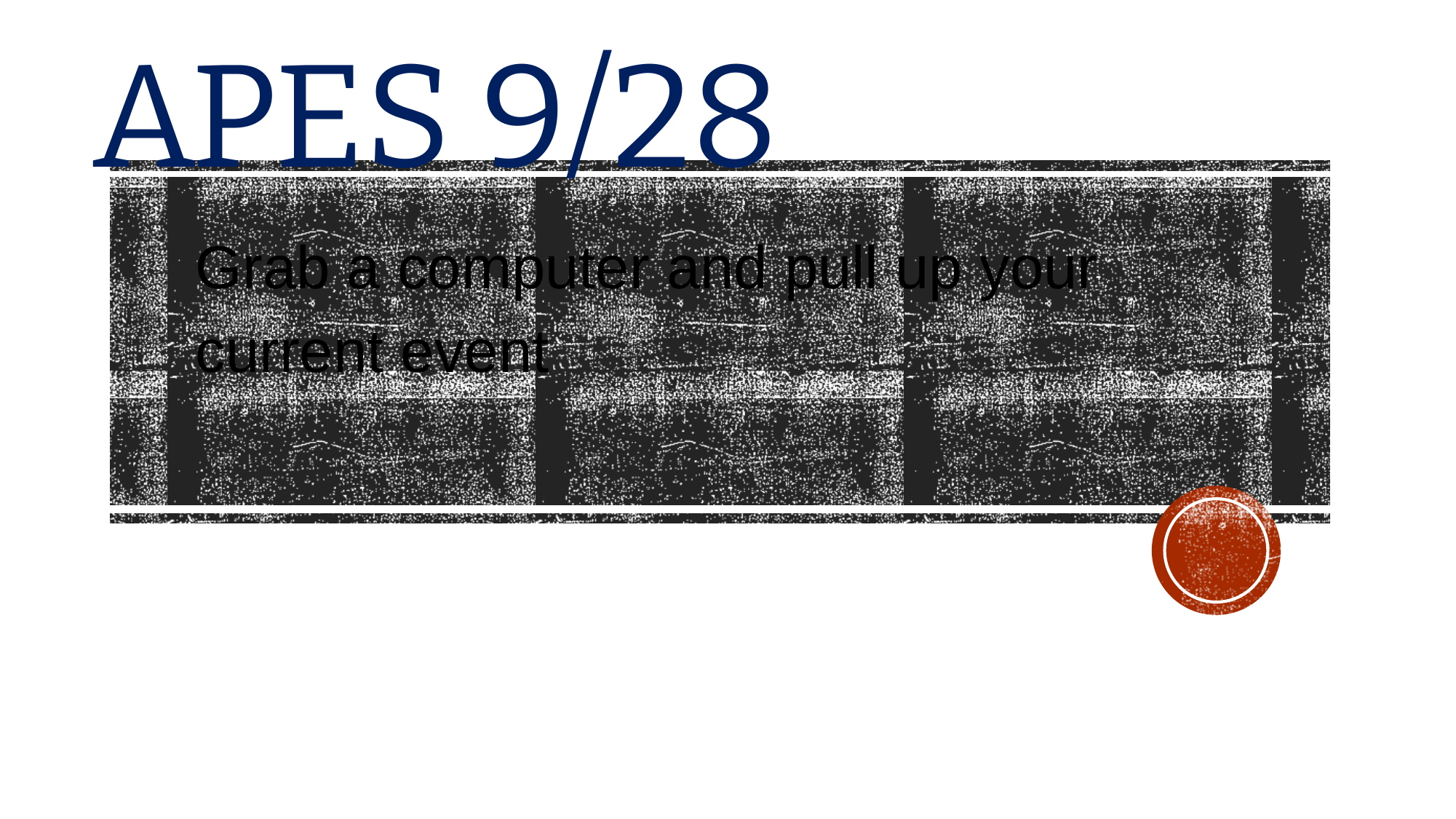

# APEs 9/28
Grab a computer and pull up your
current event